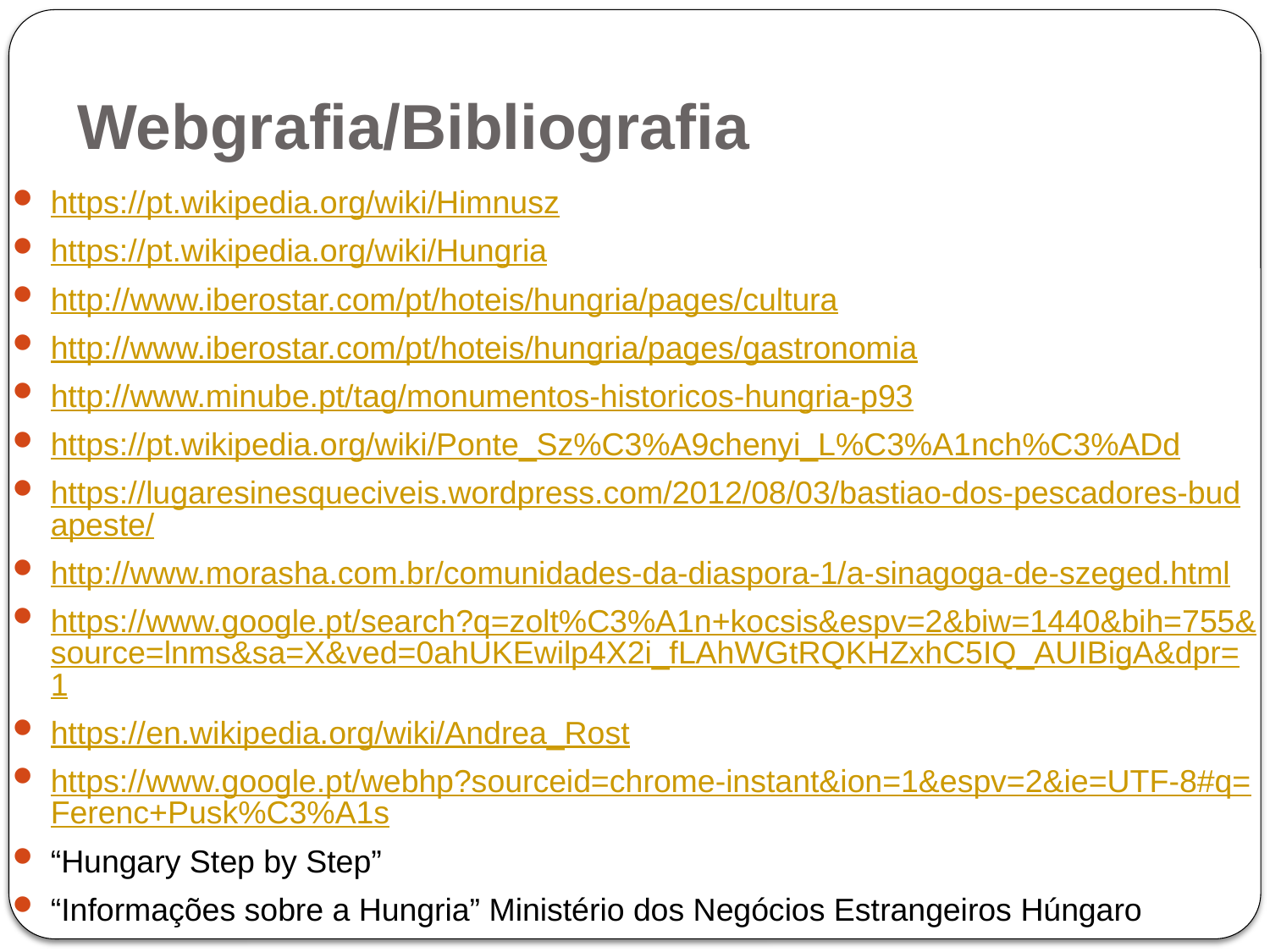

# Webgrafia/Bibliografia
https://pt.wikipedia.org/wiki/Himnusz
https://pt.wikipedia.org/wiki/Hungria
http://www.iberostar.com/pt/hoteis/hungria/pages/cultura
http://www.iberostar.com/pt/hoteis/hungria/pages/gastronomia
http://www.minube.pt/tag/monumentos-historicos-hungria-p93
https://pt.wikipedia.org/wiki/Ponte_Sz%C3%A9chenyi_L%C3%A1nch%C3%ADd
https://lugaresinesqueciveis.wordpress.com/2012/08/03/bastiao-dos-pescadores-budapeste/
http://www.morasha.com.br/comunidades-da-diaspora-1/a-sinagoga-de-szeged.html
https://www.google.pt/search?q=zolt%C3%A1n+kocsis&espv=2&biw=1440&bih=755&source=lnms&sa=X&ved=0ahUKEwilp4X2i_fLAhWGtRQKHZxhC5IQ_AUIBigA&dpr=1
https://en.wikipedia.org/wiki/Andrea_Rost
https://www.google.pt/webhp?sourceid=chrome-instant&ion=1&espv=2&ie=UTF-8#q=Ferenc+Pusk%C3%A1s
“Hungary Step by Step”
“Informações sobre a Hungria” Ministério dos Negócios Estrangeiros Húngaro